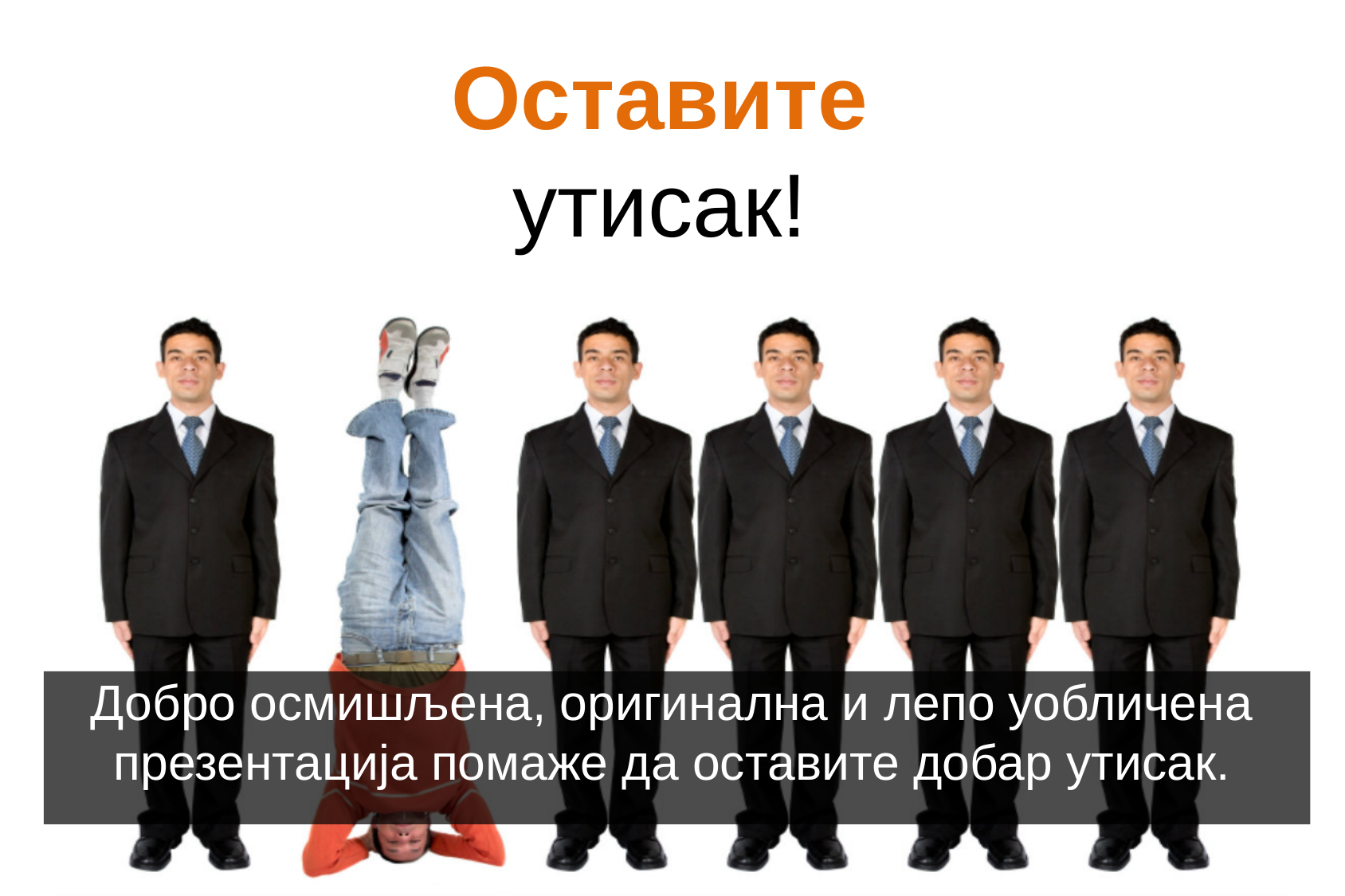

Оставите  утисак!
Добро осмишљена, оригинална и лепо уобличена презентација помаже да оставите добар утисак.